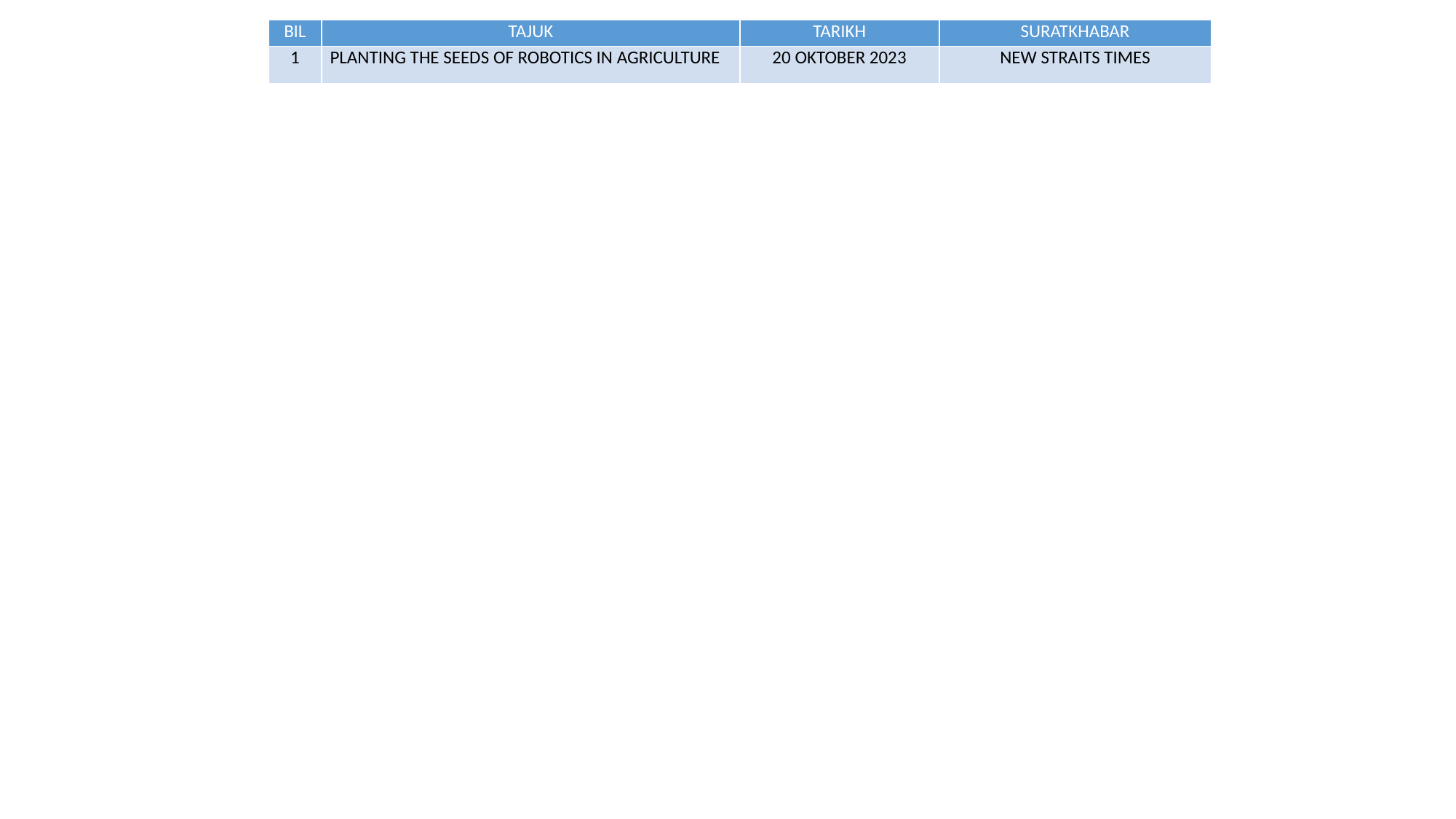

| BIL | TAJUK | TARIKH | SURATKHABAR |
| --- | --- | --- | --- |
| 1 | PLANTING THE SEEDS OF ROBOTICS IN AGRICULTURE | 20 OKTOBER 2023 | NEW STRAITS TIMES |